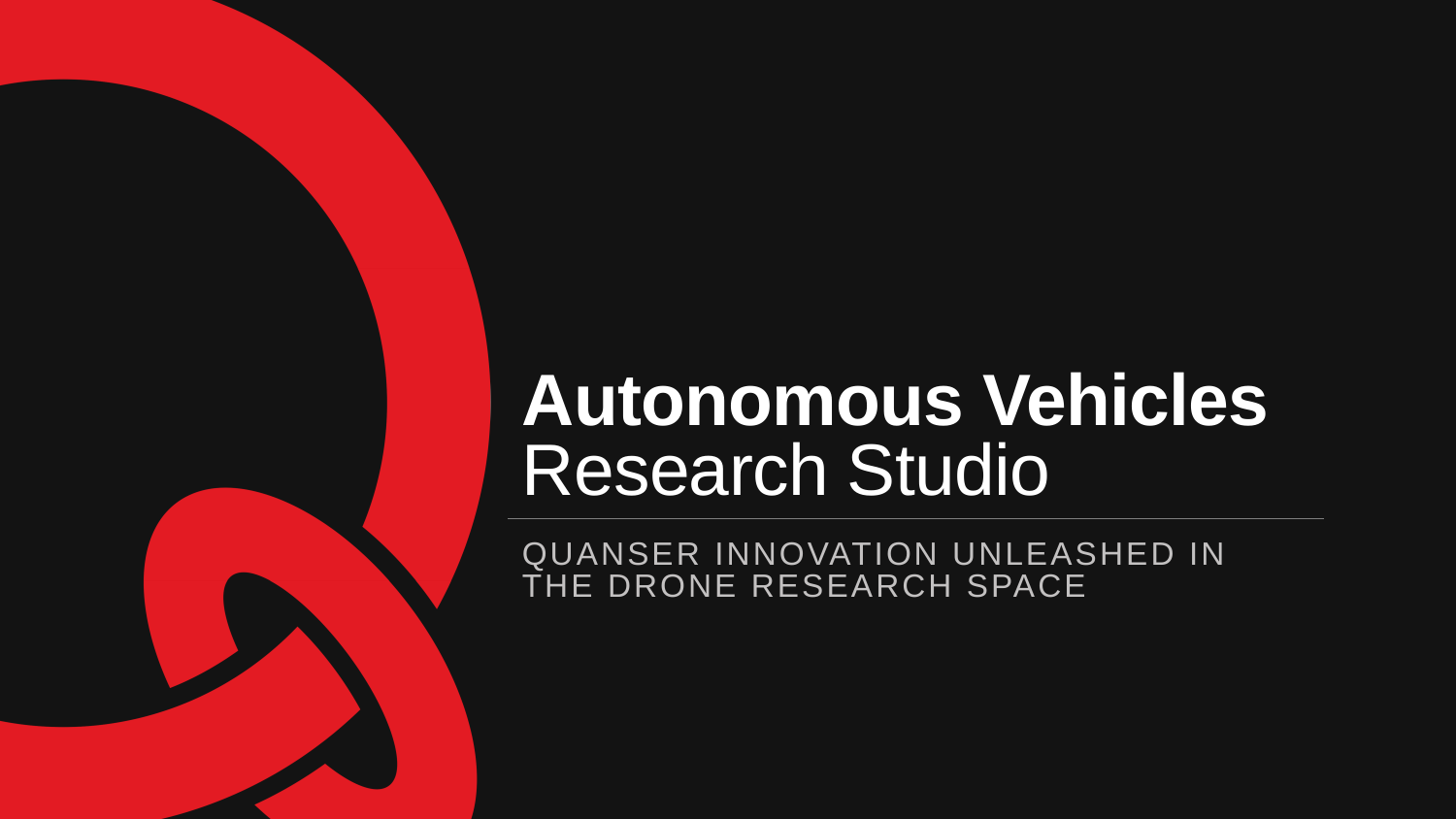

# Autonomous Vehicles Research Studio
Quanser innovation unleashed in the drone research space